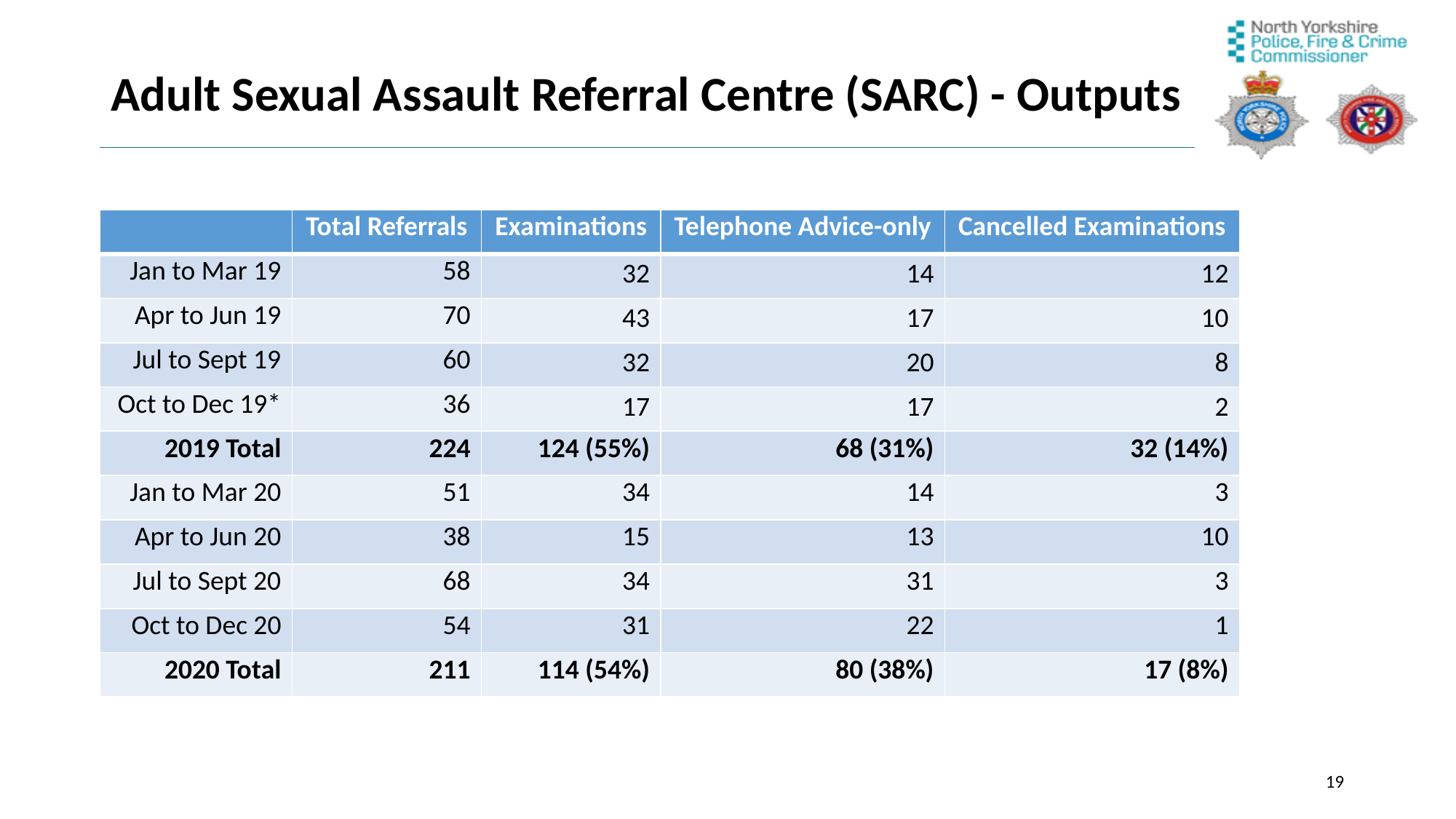

# Adult Sexual Assault Referral Centre (SARC) - Outputs
|  | Total Referrals | Examinations | Telephone Advice-only | Cancelled Examinations |
| --- | --- | --- | --- | --- |
| Jan to Mar 19 | 58 | 32 | 14 | 12 |
| Apr to Jun 19 | 70 | 43 | 17 | 10 |
| Jul to Sept 19 | 60 | 32 | 20 | 8 |
| Oct to Dec 19\* | 36 | 17 | 17 | 2 |
| 2019 Total | 224 | 124 (55%) | 68 (31%) | 32 (14%) |
| Jan to Mar 20 | 51 | 34 | 14 | 3 |
| Apr to Jun 20 | 38 | 15 | 13 | 10 |
| Jul to Sept 20 | 68 | 34 | 31 | 3 |
| Oct to Dec 20 | 54 | 31 | 22 | 1 |
| 2020 Total | 211 | 114 (54%) | 80 (38%) | 17 (8%) |
19